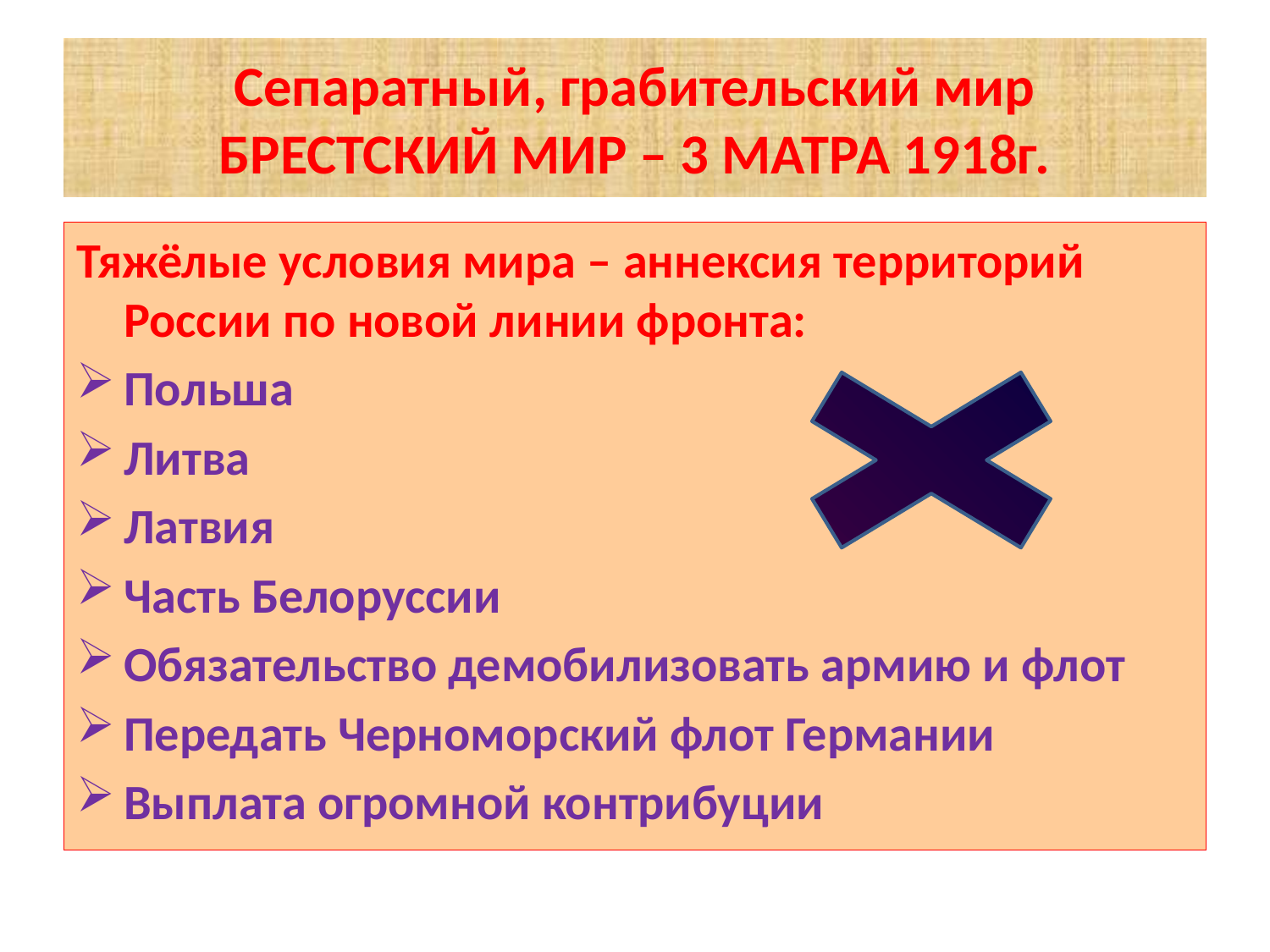

# Сепаратный, грабительский мир БРЕСТСКИЙ МИР – 3 МАТРА 1918г.
Тяжёлые условия мира – аннексия территорий России по новой линии фронта:
Польша
Литва
Латвия
Часть Белоруссии
Обязательство демобилизовать армию и флот
Передать Черноморский флот Германии
Выплата огромной контрибуции